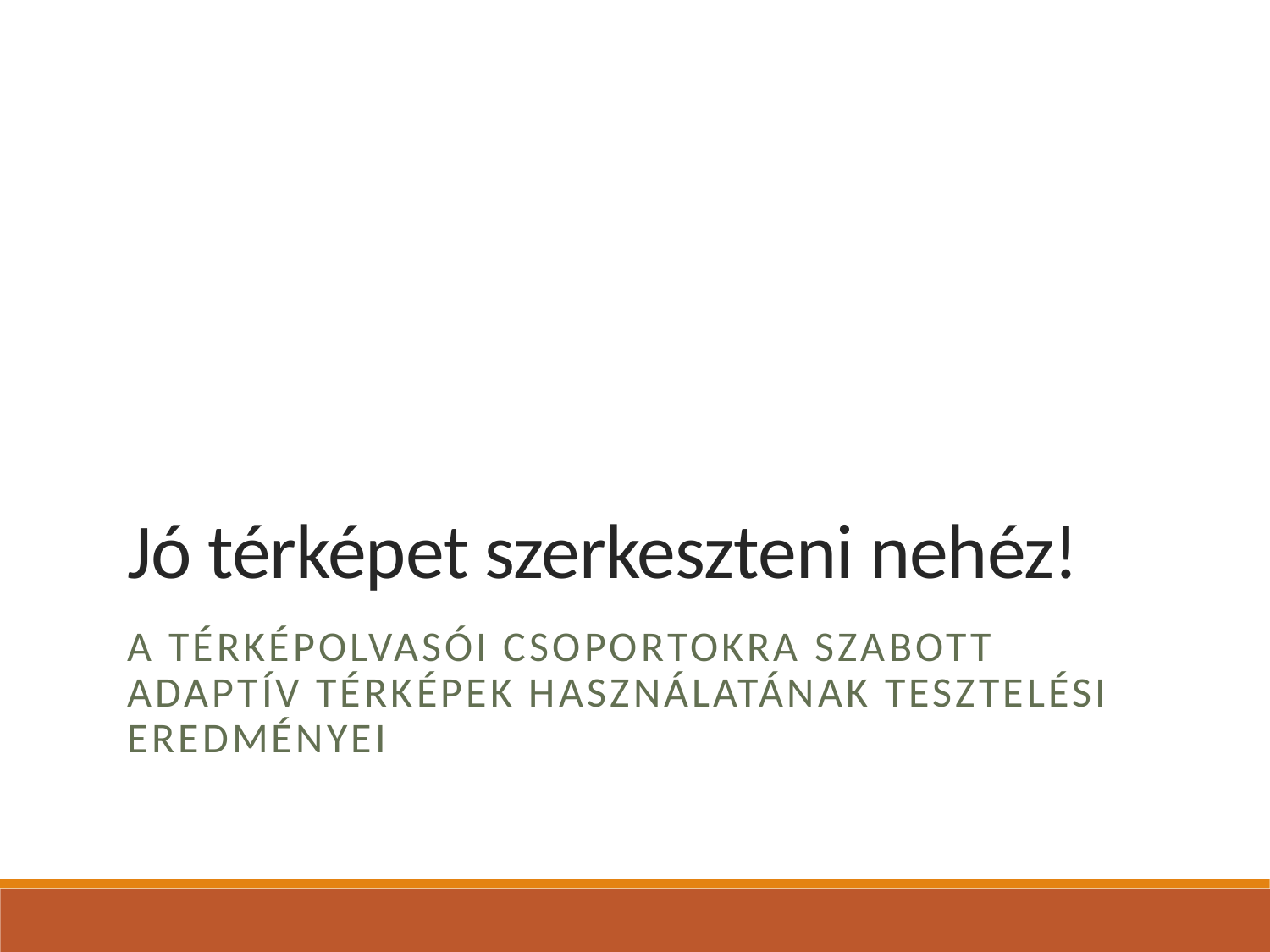

# Jó térképet szerkeszteni nehéz!
A térképolvasói csoportokra szabott Adaptív térképek Használatának tesztelési eredményei